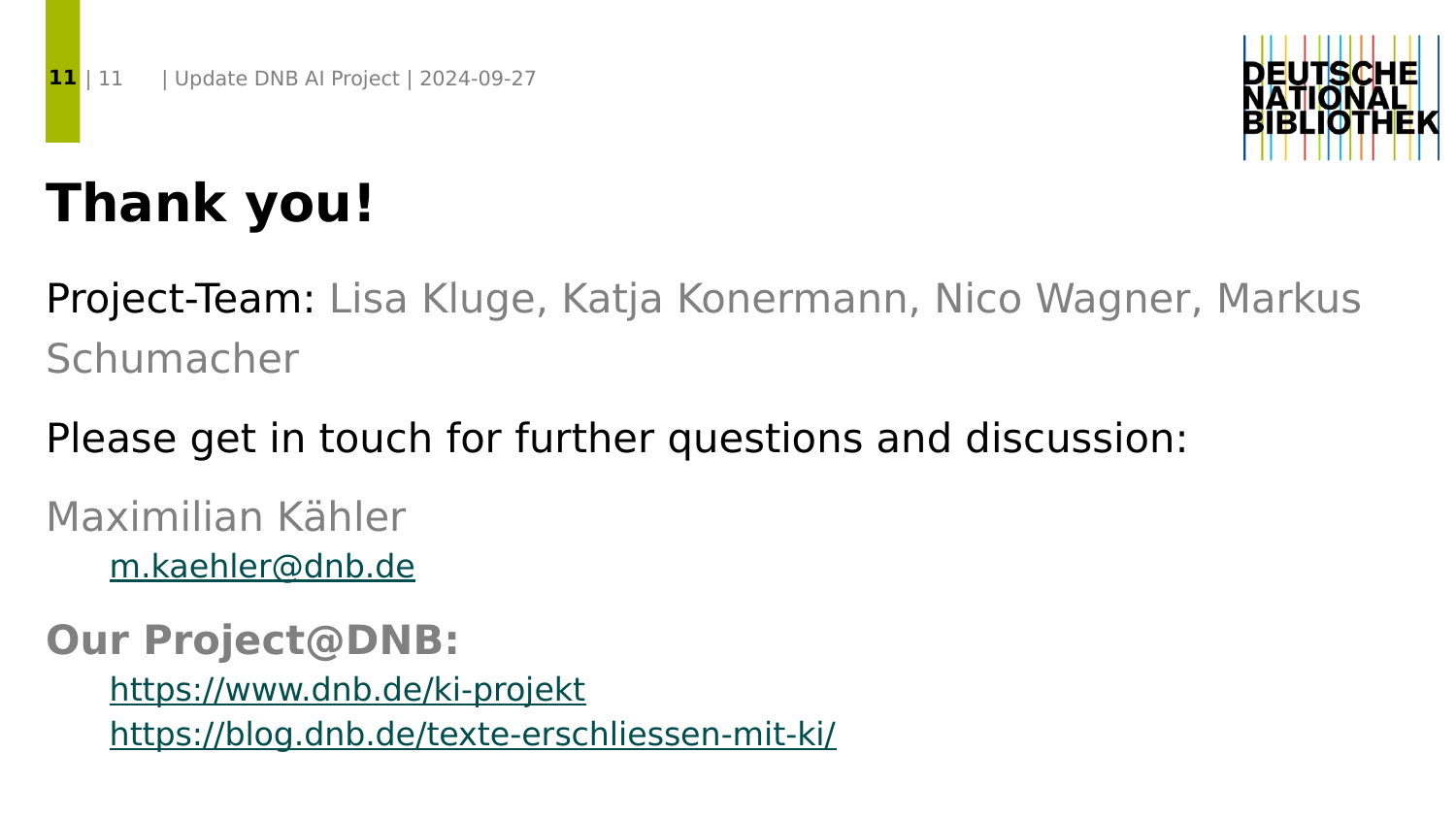

11
| 11      | Update DNB AI Project | 2024-09-27
# Thank you!
Project-Team: Lisa Kluge, Katja Konermann, Nico Wagner, Markus Schumacher
Please get in touch for further questions and discussion:
Maximilian Kähler
m.kaehler@dnb.de
Our Project@DNB:
https://www.dnb.de/ki-projekt
https://blog.dnb.de/texte-erschliessen-mit-ki/